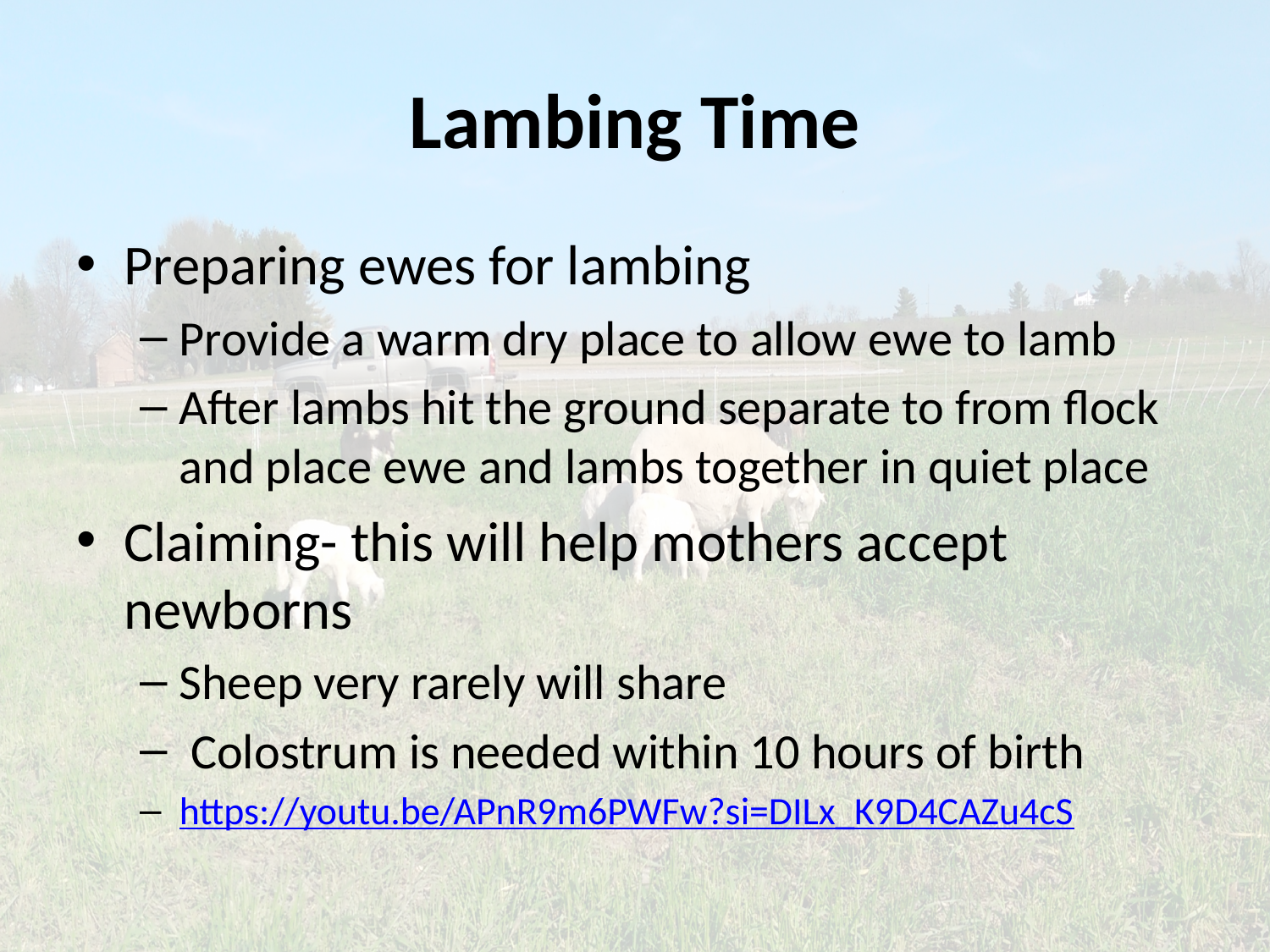

# Lambing Time
Preparing ewes for lambing
Provide a warm dry place to allow ewe to lamb
After lambs hit the ground separate to from flock and place ewe and lambs together in quiet place
Claiming- this will help mothers accept newborns
Sheep very rarely will share
 Colostrum is needed within 10 hours of birth
https://youtu.be/APnR9m6PWFw?si=DILx_K9D4CAZu4cS